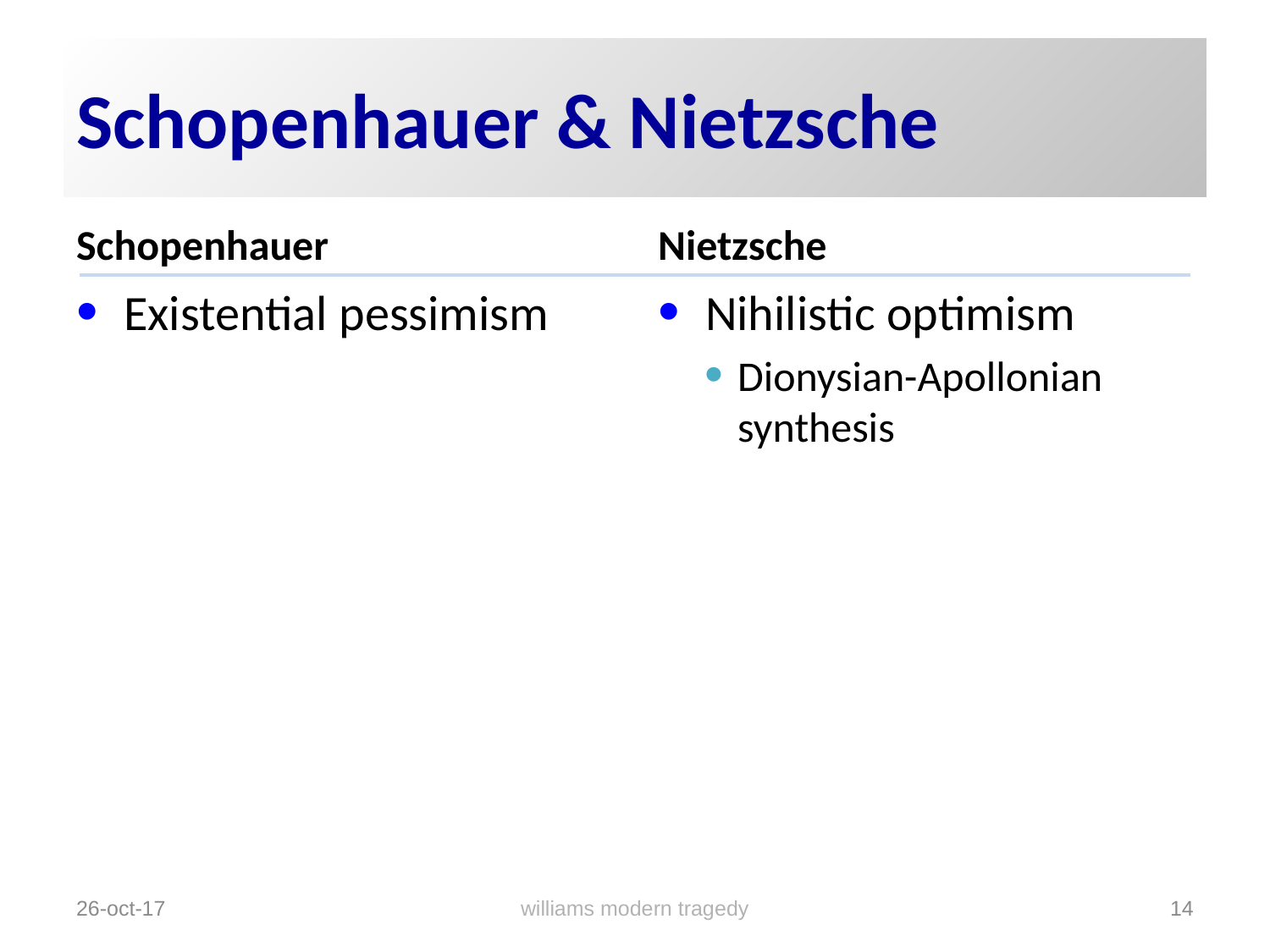

# Schopenhauer & Nietzsche
Schopenhauer
Nietzsche
Existential pessimism
Nihilistic optimism
Dionysian-Apollonian synthesis
williams modern tragedy
26-oct-17
14